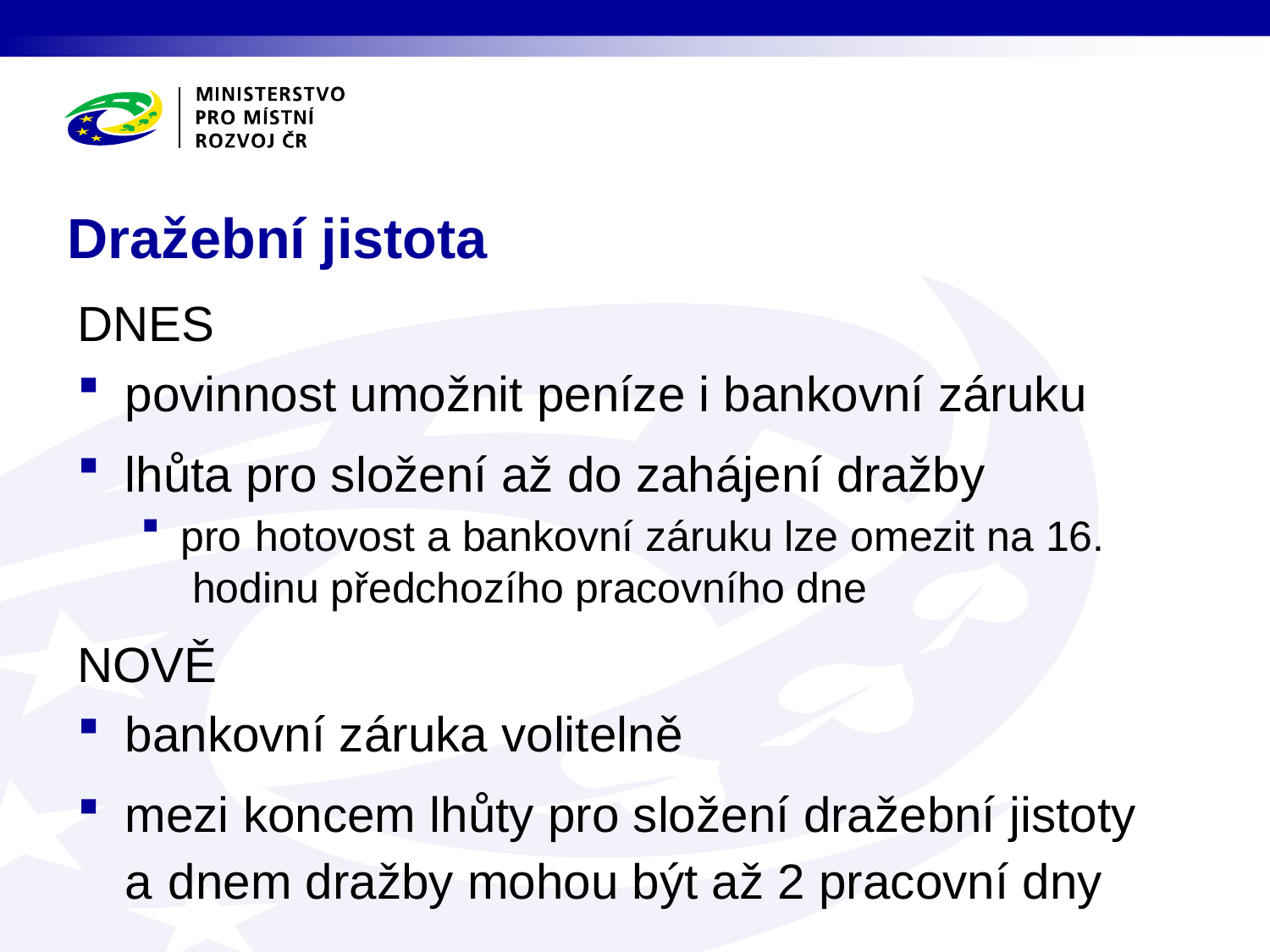

# Dražební jistota
DNES
povinnost umožnit peníze i bankovní záruku
lhůta pro složení až do zahájení dražby
pro hotovost a bankovní záruku lze omezit na 16.  hodinu předchozího pracovního dne
NOVĚ
bankovní záruka volitelně
mezi koncem lhůty pro složení dražební jistoty a dnem dražby mohou být až 2 pracovní dny